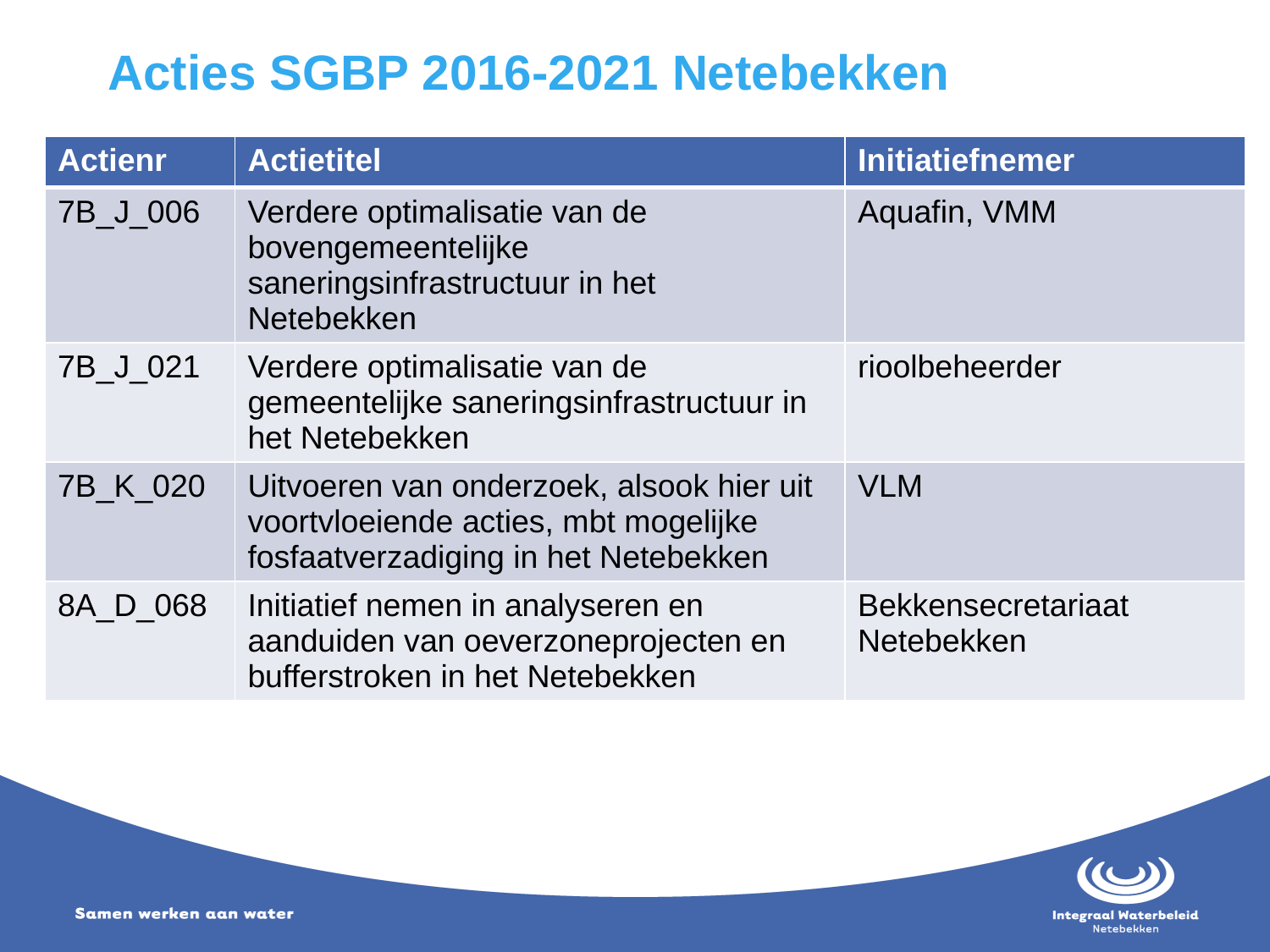

# Acties SGBP 2016-2021 Netebekken
| Actienr | Actietitel | Initiatiefnemer |
| --- | --- | --- |
| 7B\_J\_006 | Verdere optimalisatie van de bovengemeentelijke saneringsinfrastructuur in het Netebekken | Aquafin, VMM |
| 7B\_J\_021 | Verdere optimalisatie van de gemeentelijke saneringsinfrastructuur in het Netebekken | rioolbeheerder |
| 7B\_K\_020 | Uitvoeren van onderzoek, alsook hier uit voortvloeiende acties, mbt mogelijke fosfaatverzadiging in het Netebekken | VLM |
| 8A\_D\_068 | Initiatief nemen in analyseren en aanduiden van oeverzoneprojecten en bufferstroken in het Netebekken | Bekkensecretariaat Netebekken |